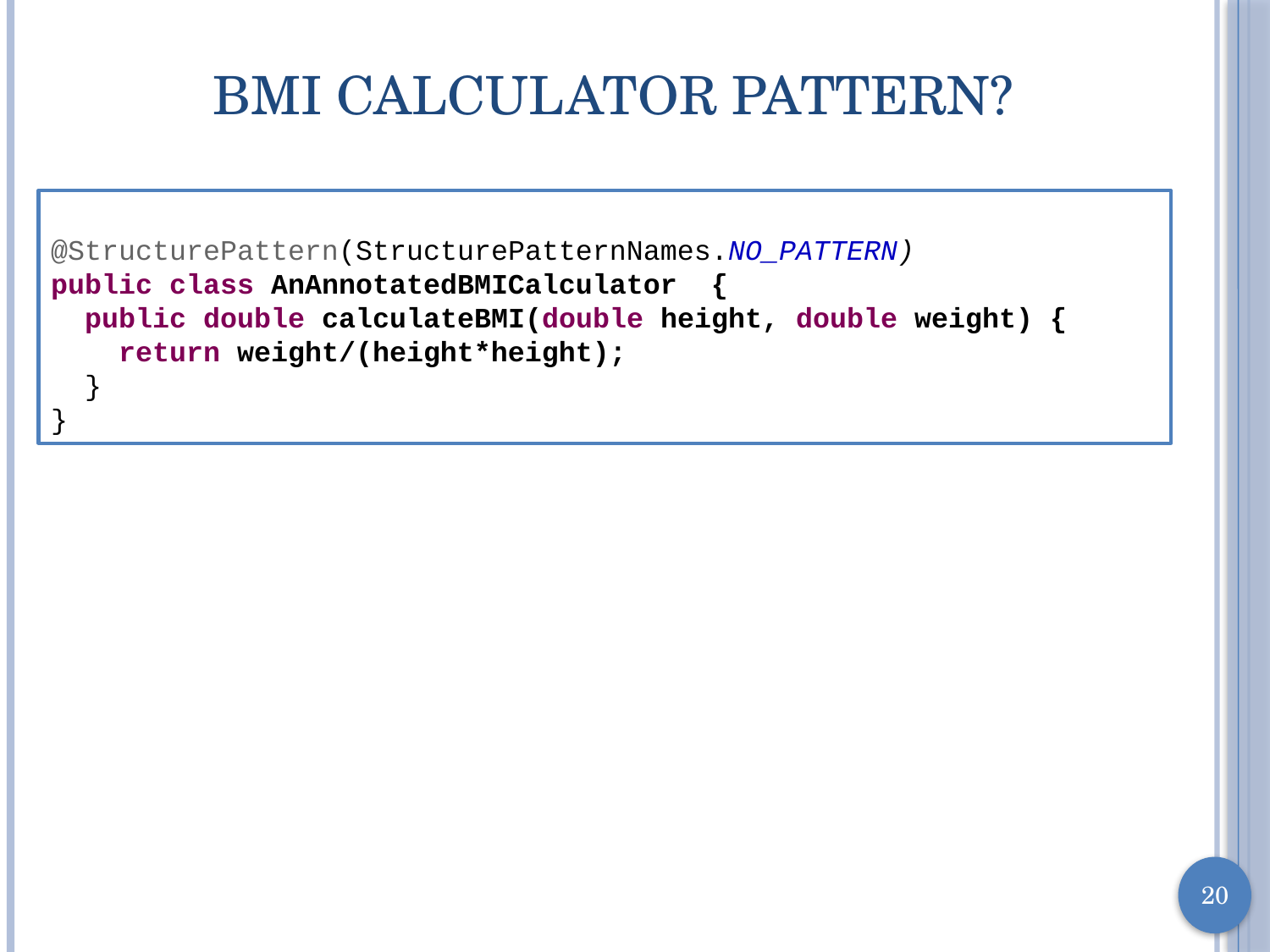

# BMI Calculator Pattern?

@StructurePattern(StructurePatternNames.NO_PATTERN)
public class AnAnnotatedBMICalculator  {
  public double calculateBMI(double height, double weight) {
    return weight/(height*height);
  }
}